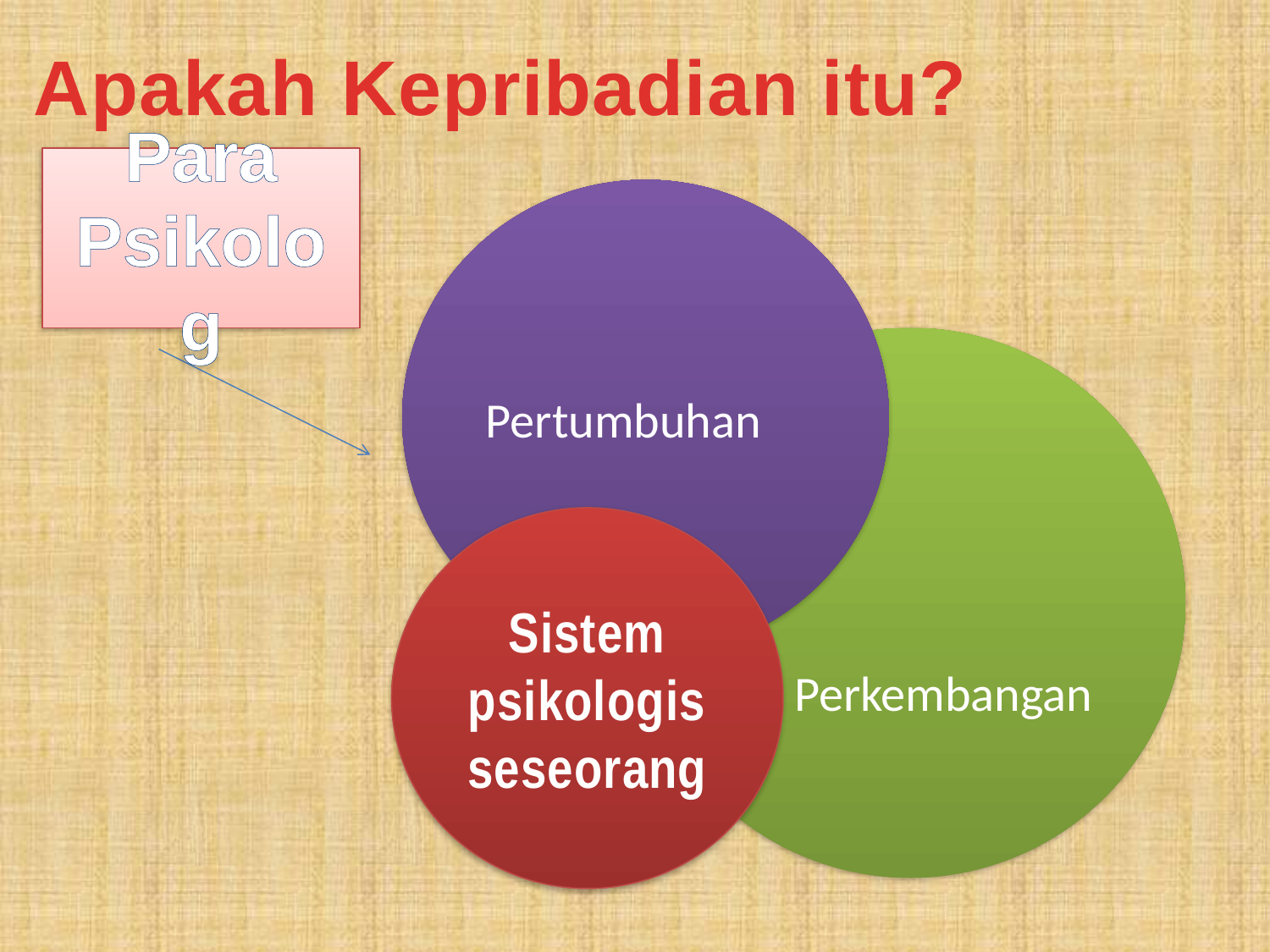

Apakah Kepribadian itu?
Para Psikolog
Pertumbuhan

Perkembangan
Sistem psikologis seseorang